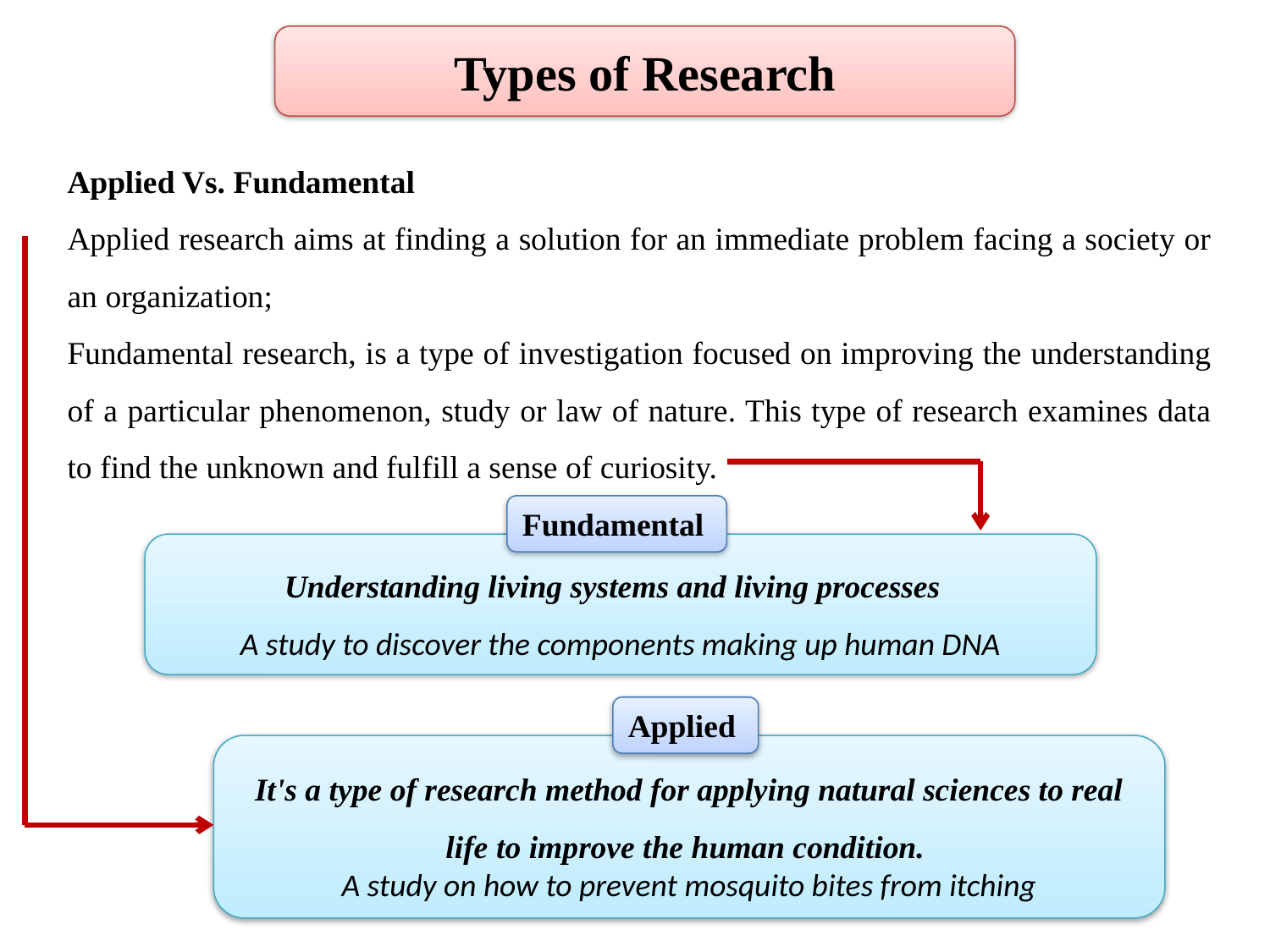

Types of Research
Applied Vs. Fundamental
Applied research aims at finding a solution for an immediate problem facing a society or an organization;
Fundamental research, is a type of investigation focused on improving the understanding of a particular phenomenon, study or law of nature. This type of research examines data to find the unknown and fulfill a sense of curiosity.
Fundamental
Understanding living systems and living processes
A study to discover the components making up human DNA
Applied
It's a type of research method for applying natural sciences to real life to improve the human condition.
A study on how to prevent mosquito bites from itching